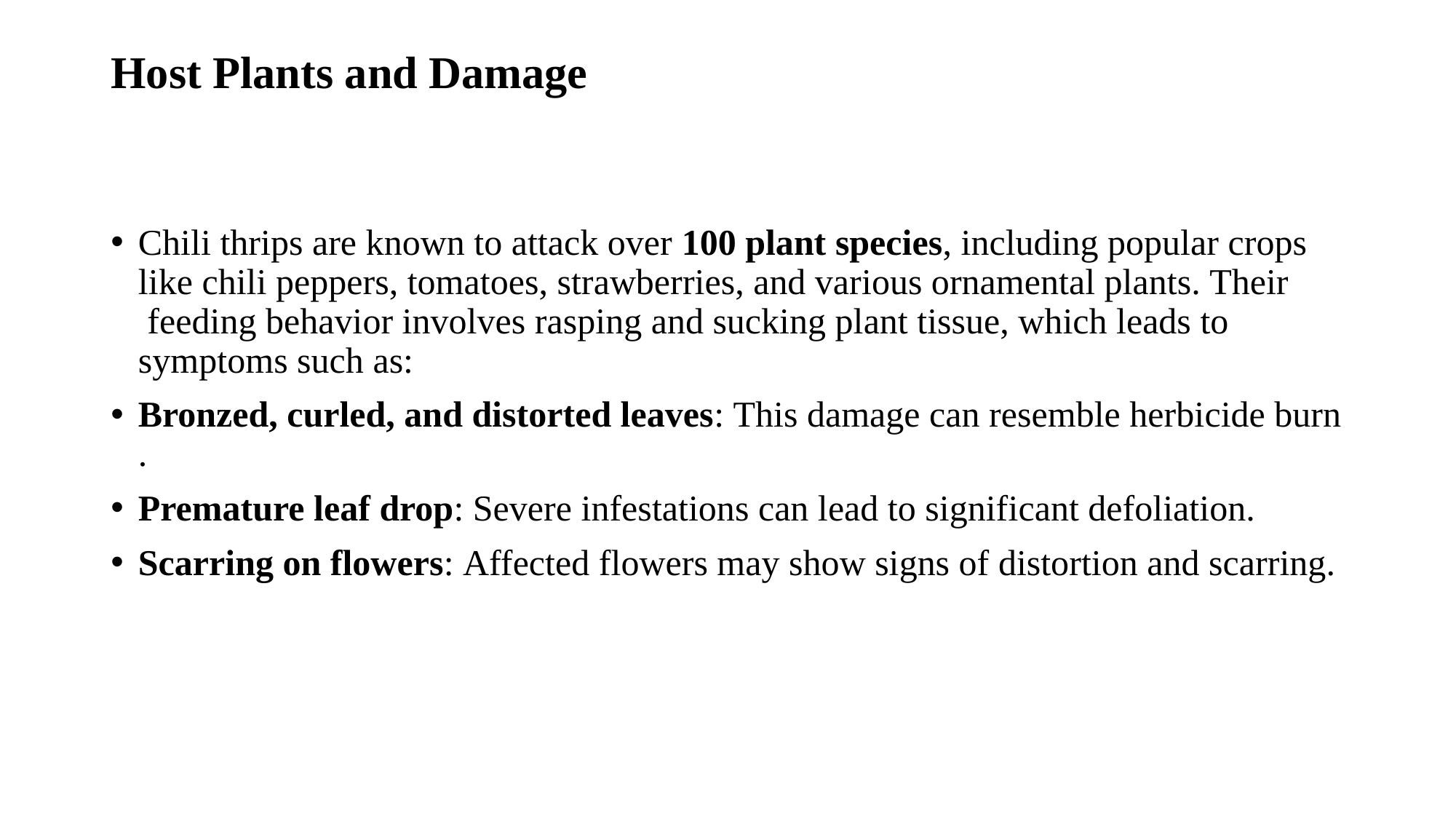

# Host Plants and Damage

Chili thrips are known to attack over 100 plant species, including popular crops 
like chili peppers, tomatoes, strawberries, and various ornamental plants. Their
 feeding behavior involves rasping and sucking plant tissue, which leads to 
symptoms such as:
Bronzed, curled, and distorted leaves: This damage can resemble herbicide burn.
Premature leaf drop: Severe infestations can lead to significant defoliation.
Scarring on flowers: Affected flowers may show signs of distortion and scarring.